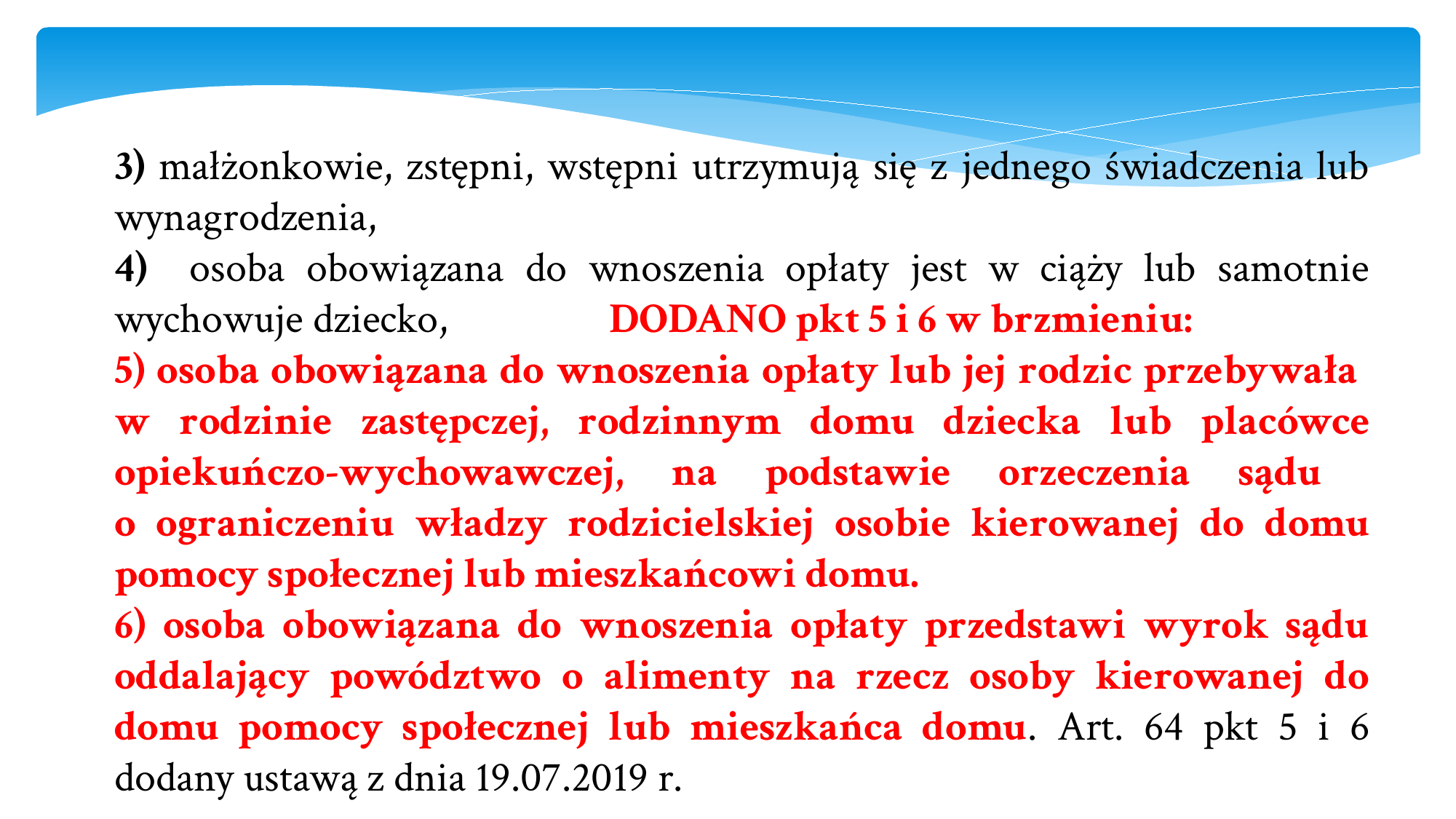

3) małżonkowie, zstępni, wstępni utrzymują się z jednego świadczenia lub wynagrodzenia,
4)  osoba obowiązana do wnoszenia opłaty jest w ciąży lub samotnie wychowuje dziecko,                 DODANO pkt 5 i 6 w brzmieniu:
5) osoba obowiązana do wnoszenia opłaty lub jej rodzic przebywała
w rodzinie zastępczej, rodzinnym domu dziecka lub placówce opiekuńczo-wychowawczej, na podstawie orzeczenia sądu
o ograniczeniu władzy rodzicielskiej osobie kierowanej do domu pomocy społecznej lub mieszkańcowi domu.
6) osoba obowiązana do wnoszenia opłaty przedstawi wyrok sądu oddalający powództwo o alimenty na rzecz osoby kierowanej do domu pomocy społecznej lub mieszkańca domu. Art. 64 pkt 5 i 6 dodany ustawą z dnia 19.07.2019 r.